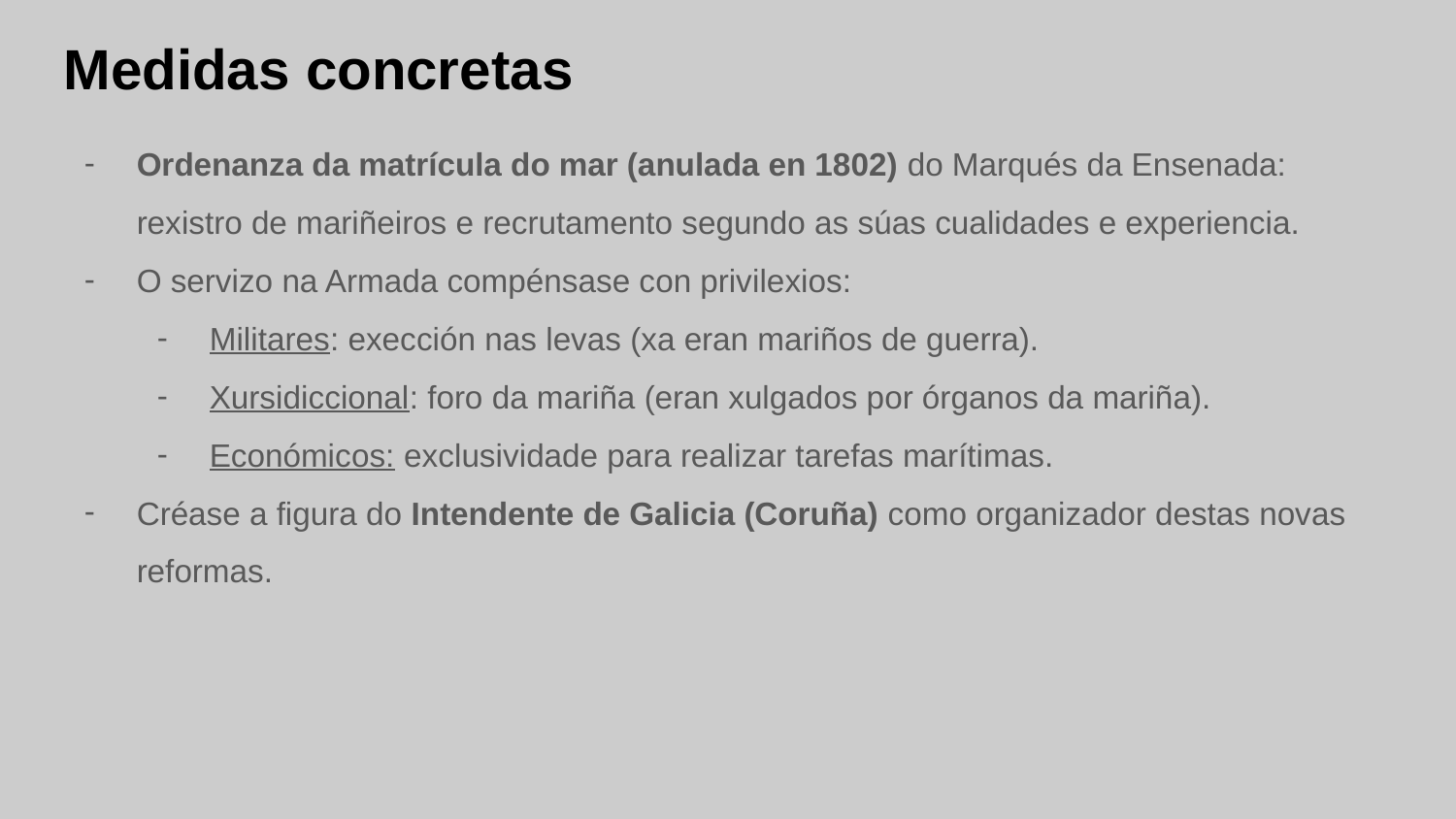

Medidas concretas
Ordenanza da matrícula do mar (anulada en 1802) do Marqués da Ensenada: rexistro de mariñeiros e recrutamento segundo as súas cualidades e experiencia.
O servizo na Armada compénsase con privilexios:
Militares: exección nas levas (xa eran mariños de guerra).
Xursidiccional: foro da mariña (eran xulgados por órganos da mariña).
Económicos: exclusividade para realizar tarefas marítimas.
Créase a figura do Intendente de Galicia (Coruña) como organizador destas novas reformas.